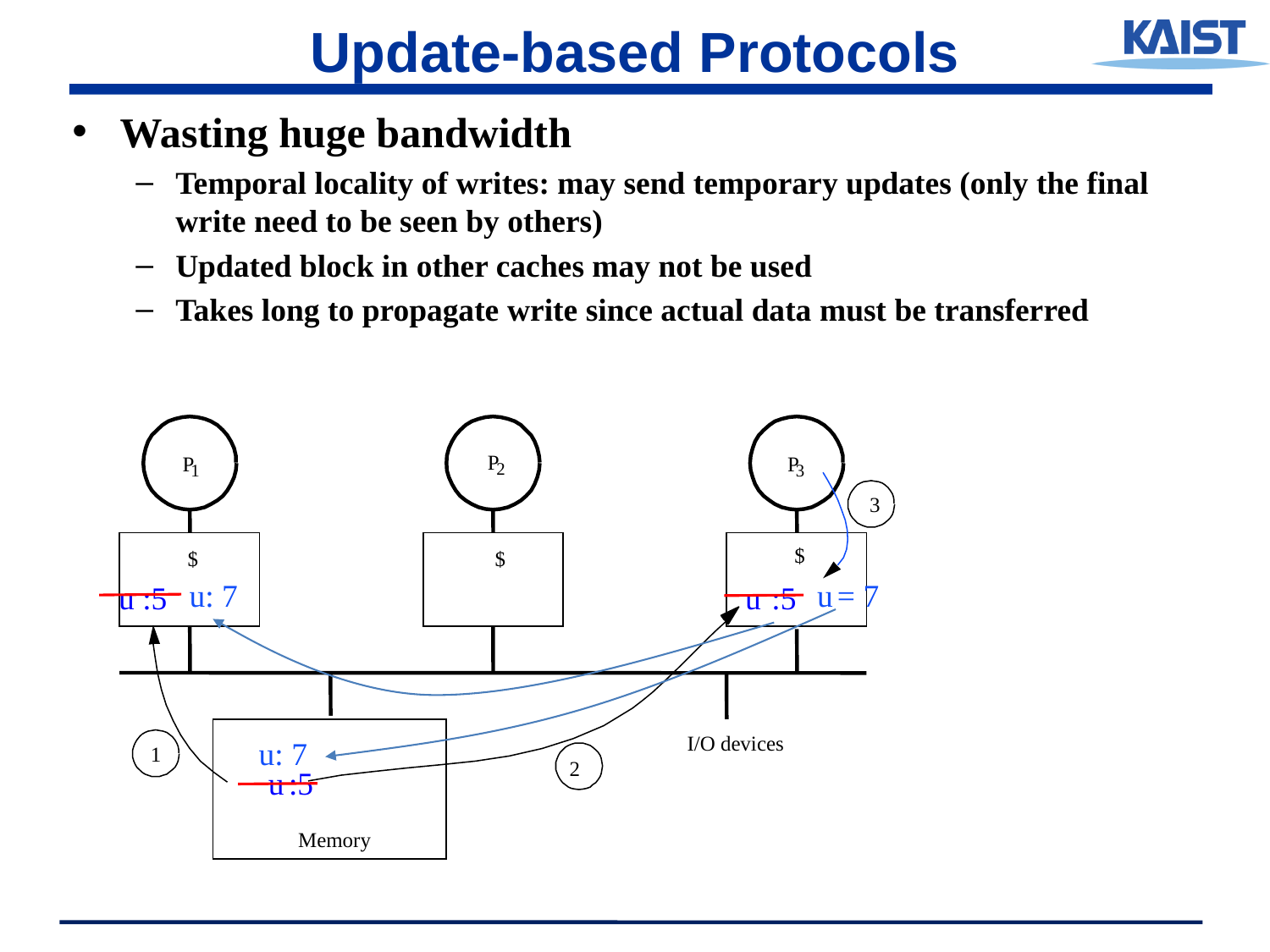

# Update-based Protocols
Wasting huge bandwidth
Temporal locality of writes: may send temporary updates (only the final write need to be seen by others)
Updated block in other caches may not be used
Takes long to propagate write since actual data must be transferred

P
P
P
2
1
3

3

u
 = 7

$
$
$
 u: 7
u
 :5

1
u
 :5

2

I/O devices
 u: 7
u
 :5
Memory